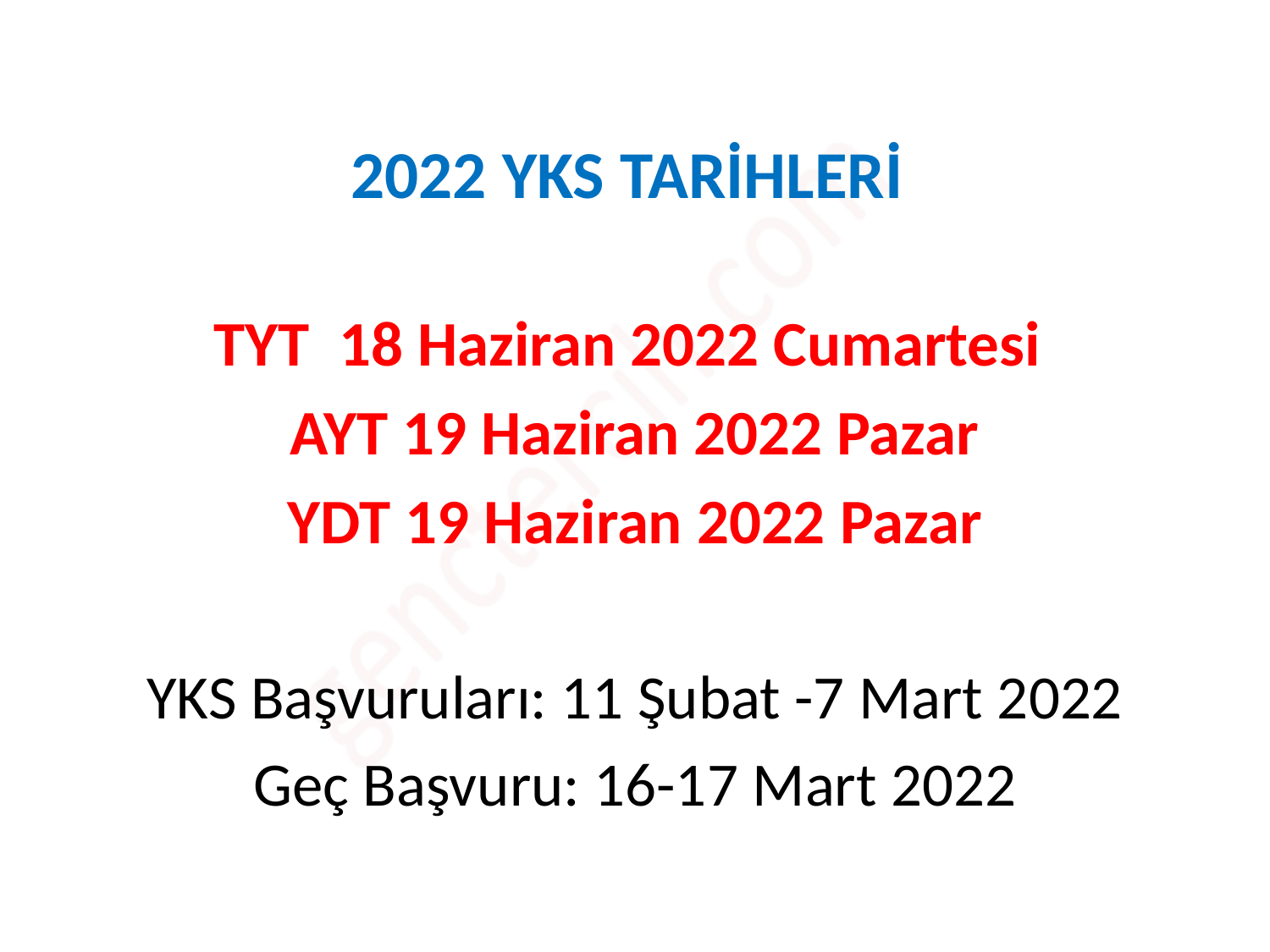

# 2022 YKS TARİHLERİ
TYT  18 Haziran 2022 Cumartesi
AYT 19 Haziran 2022 Pazar
YDT 19 Haziran 2022 Pazar

YKS Başvuruları: 11 Şubat -7 Mart 2022
Geç Başvuru: 16-17 Mart 2022